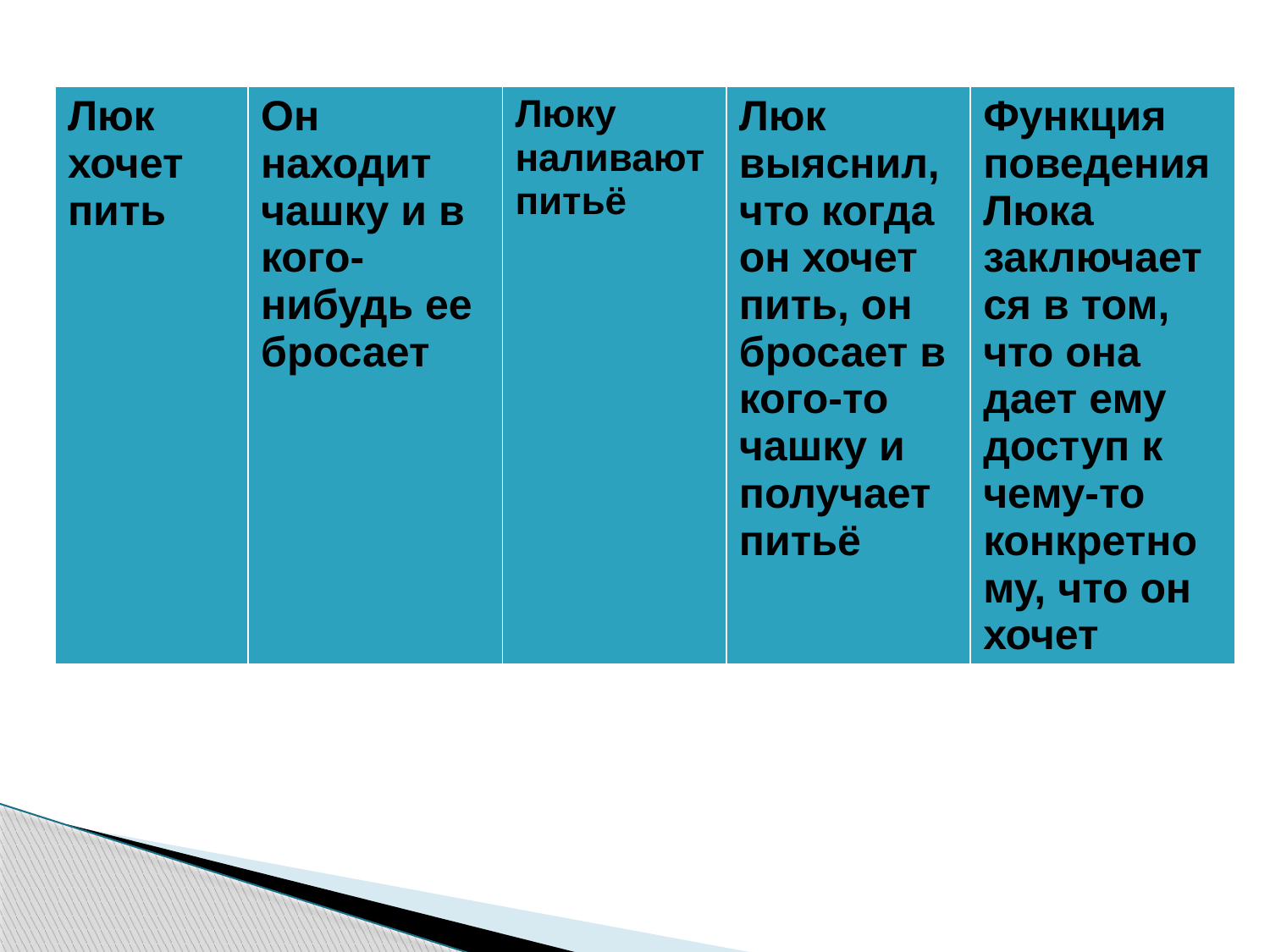

| Люк хочет пить | Он находит чашку и в кого-нибудь ее бросает | Люку наливают питьё | Люк выяснил, что когда он хочет пить, он бросает в кого-то чашку и получает питьё | Функция поведения Люка заключается в том, что она дает ему доступ к чему-то конкретному, что он хочет |
| --- | --- | --- | --- | --- |